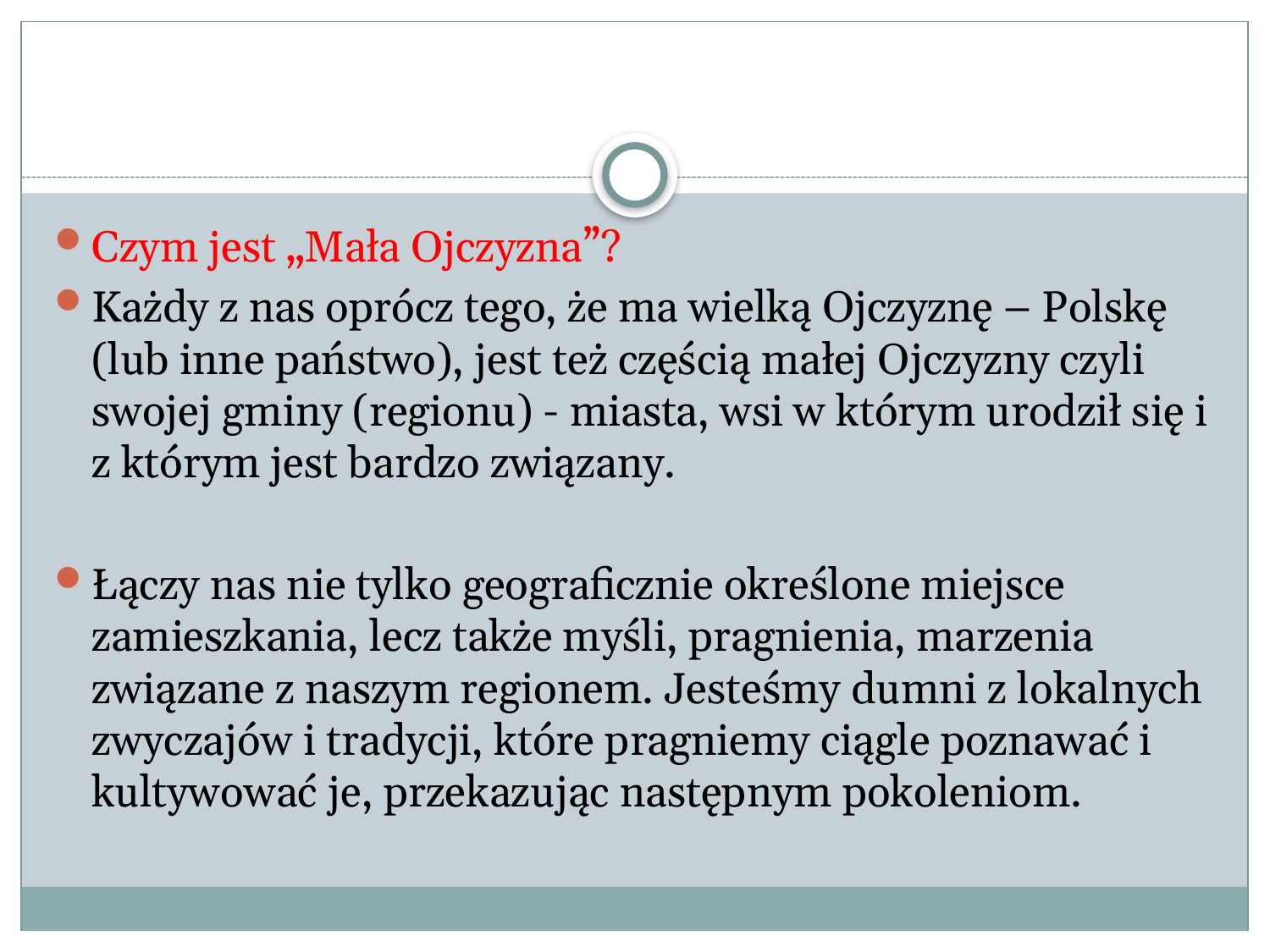

#
Czym jest „Mała Ojczyzna”?
Każdy z nas oprócz tego, że ma wielką Ojczyznę – Polskę (lub inne państwo), jest też częścią małej Ojczyzny czyli swojej gminy (regionu) - miasta, wsi w którym urodził się i z którym jest bardzo związany.

Łączy nas nie tylko geograficznie określone miejsce zamieszkania, lecz także myśli, pragnienia, marzenia związane z naszym regionem. Jesteśmy dumni z lokalnych zwyczajów i tradycji, które pragniemy ciągle poznawać i kultywować je, przekazując następnym pokoleniom.